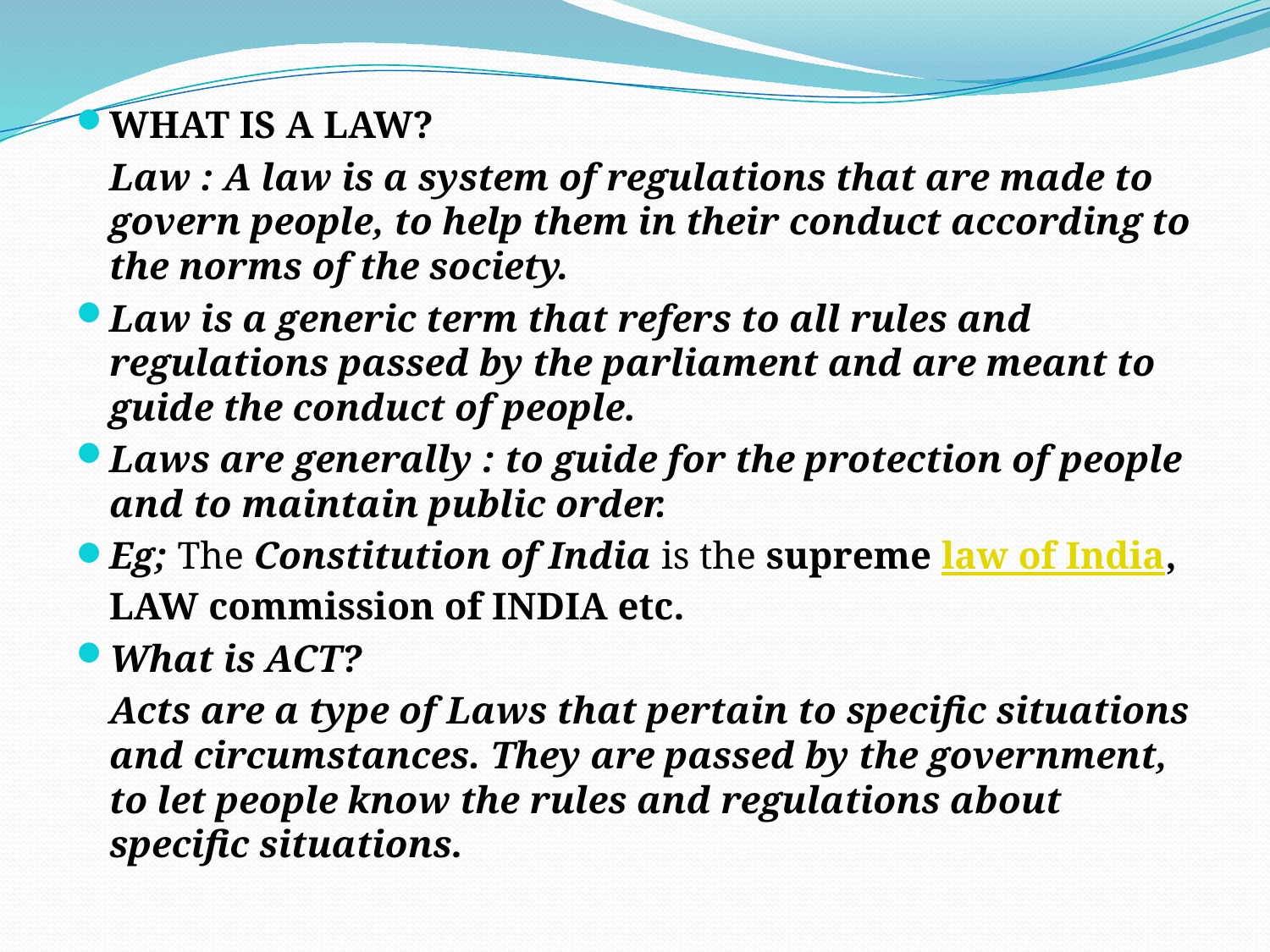

WHAT IS A LAW?
	Law : A law is a system of regulations that are made to govern people, to help them in their conduct according to the norms of the society.
Law is a generic term that refers to all rules and regulations passed by the parliament and are meant to guide the conduct of people.
Laws are generally : to guide for the protection of people and to maintain public order.
Eg; The Constitution of India is the supreme law of India, LAW commission of INDIA etc.
What is ACT?
	Acts are a type of Laws that pertain to specific situations and circumstances. They are passed by the government, to let people know the rules and regulations about specific situations.